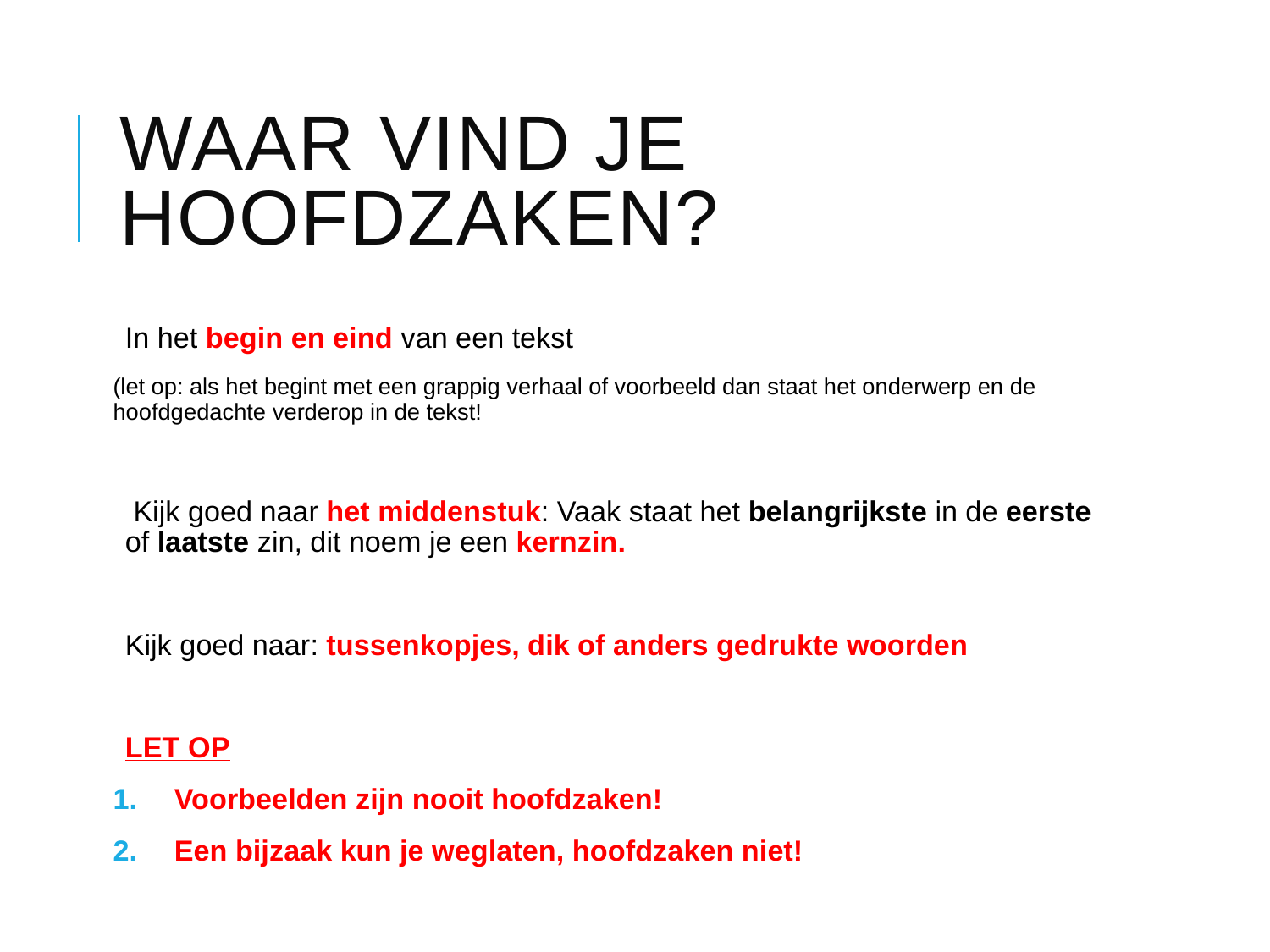

# Waar vind je hoofdzaken?
In het begin en eind van een tekst
(let op: als het begint met een grappig verhaal of voorbeeld dan staat het onderwerp en de hoofdgedachte verderop in de tekst!

 Kijk goed naar het middenstuk: Vaak staat het belangrijkste in de eerste of laatste zin, dit noem je een kernzin.

Kijk goed naar: tussenkopjes, dik of anders gedrukte woorden

LET OP
Voorbeelden zijn nooit hoofdzaken!
Een bijzaak kun je weglaten, hoofdzaken niet!